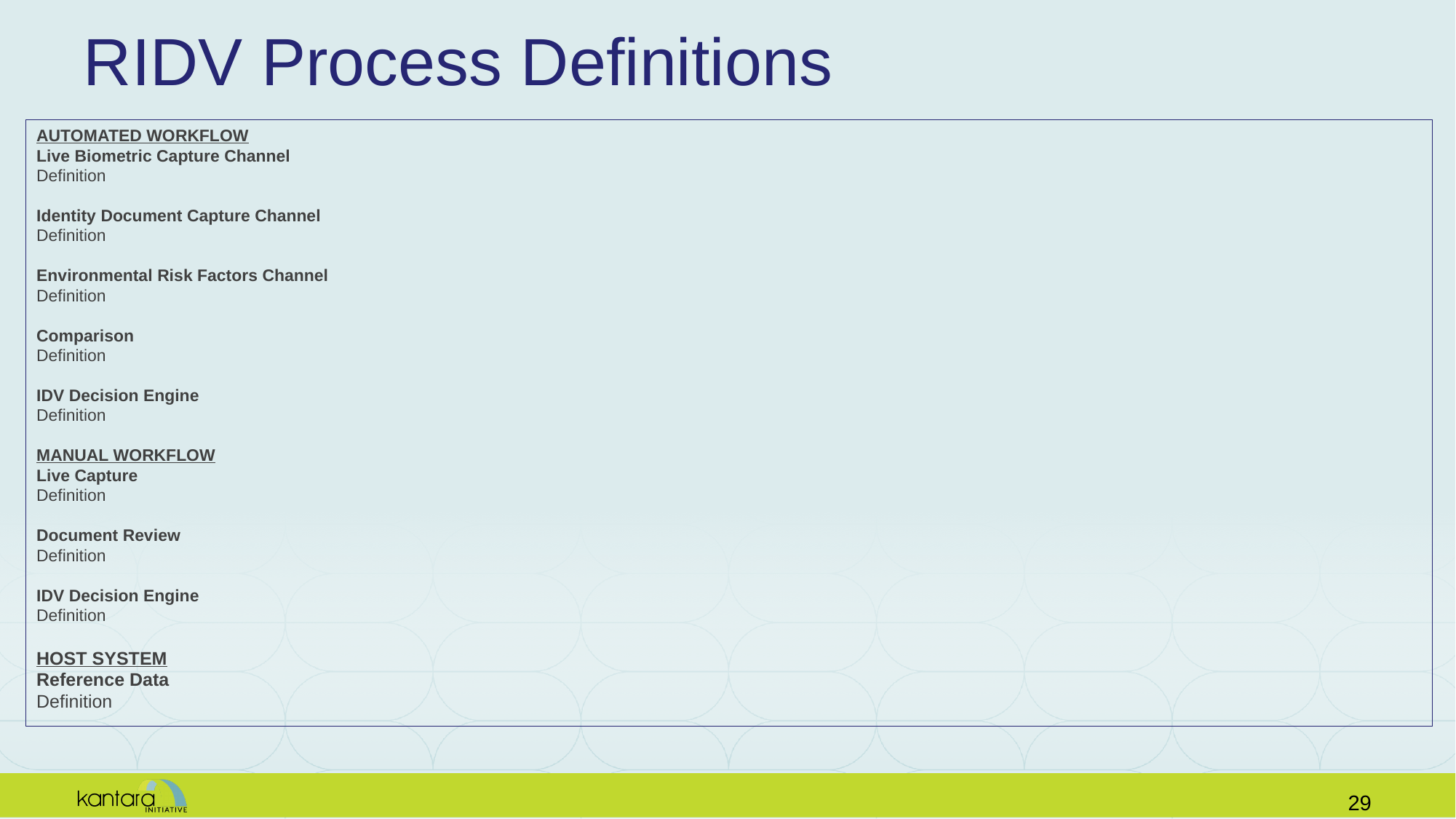

# RIDV Process Definitions
AUTOMATED WORKFLOW
Live Biometric Capture Channel
Definition

Identity Document Capture Channel
Definition

Environmental Risk Factors Channel
Definition

Comparison
Definition

IDV Decision Engine
Definition

MANUAL WORKFLOW
Live Capture
Definition

Document Review
Definition

IDV Decision Engine
Definition

HOST SYSTEM
Reference Data
Definition

29